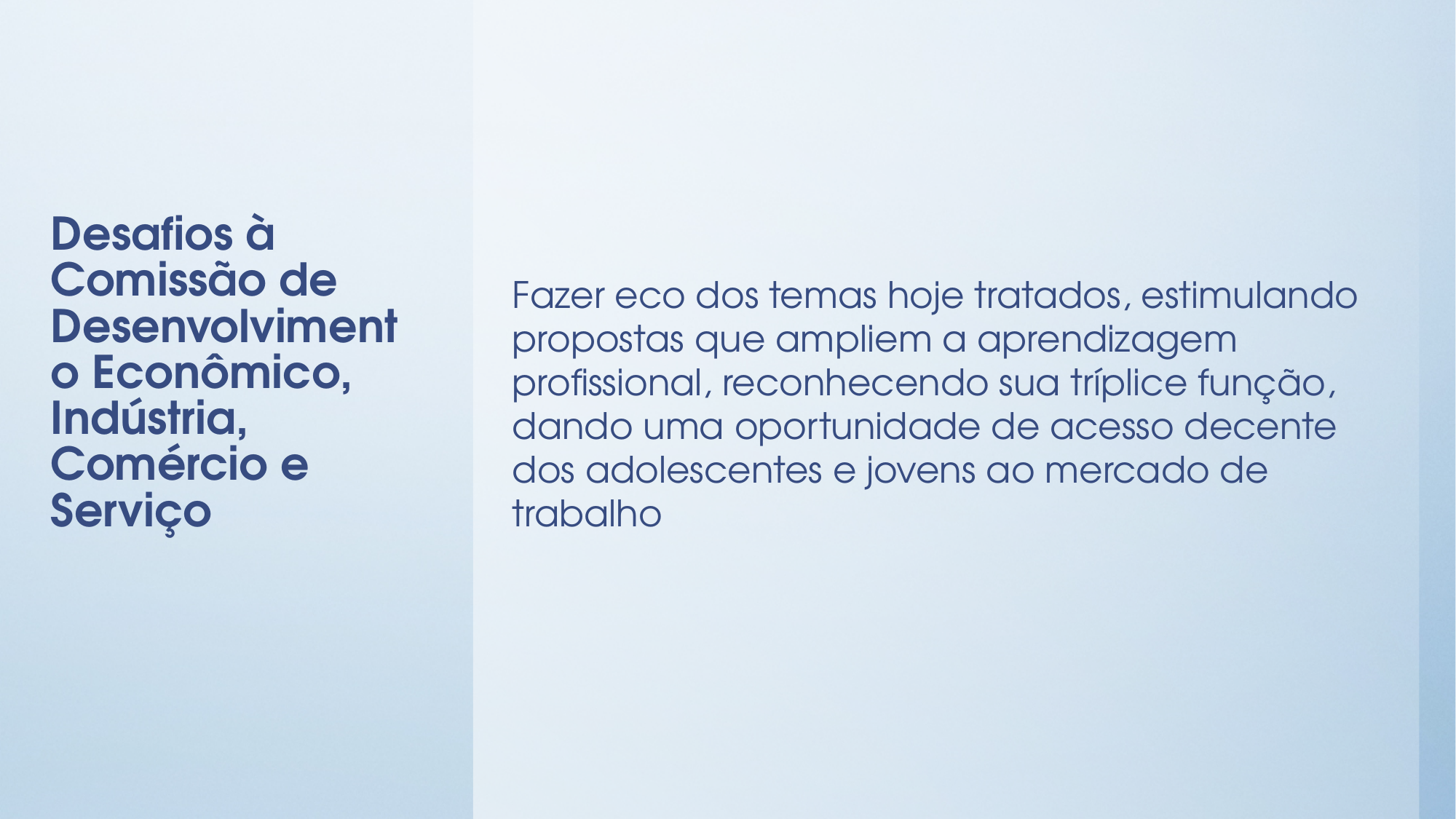

Fazer eco dos temas hoje tratados, estimulando propostas que ampliem a aprendizagem profissional, reconhecendo sua tríplice função, dando uma oportunidade de acesso decente dos adolescentes e jovens ao mercado de trabalho
# Desafios à Comissão de Desenvolvimento Econômico, Indústria, Comércio e Serviço